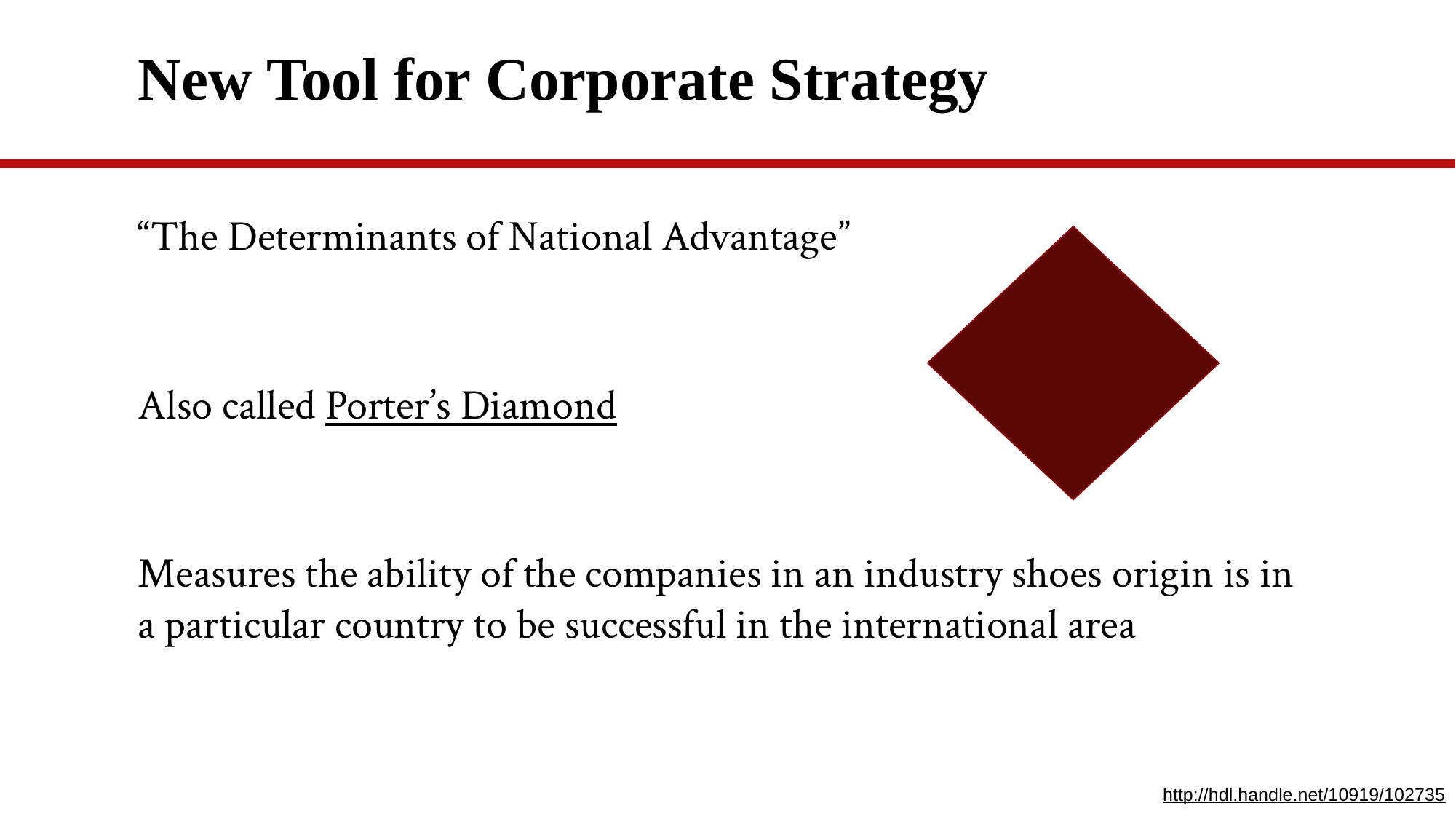

# New Tool for Corporate Strategy
“The Determinants of National Advantage”

Also called Porter’s Diamond

Measures the ability of the companies in an industry shoes origin is in a particular country to be successful in the international area

http://hdl.handle.net/10919/102735